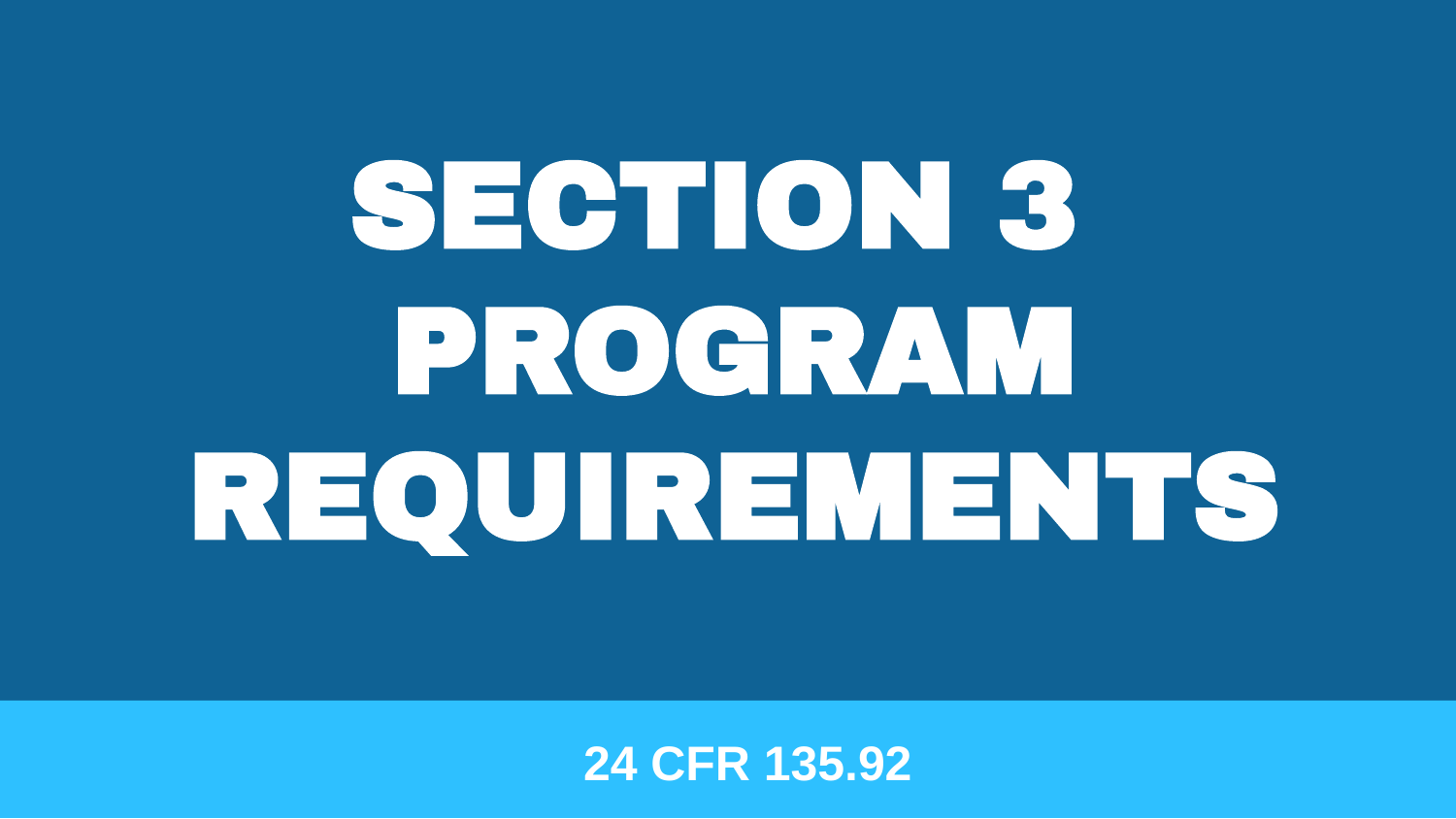

SECTION 3
PROGRAM REQUIREMENTS
24 CFR 135.92